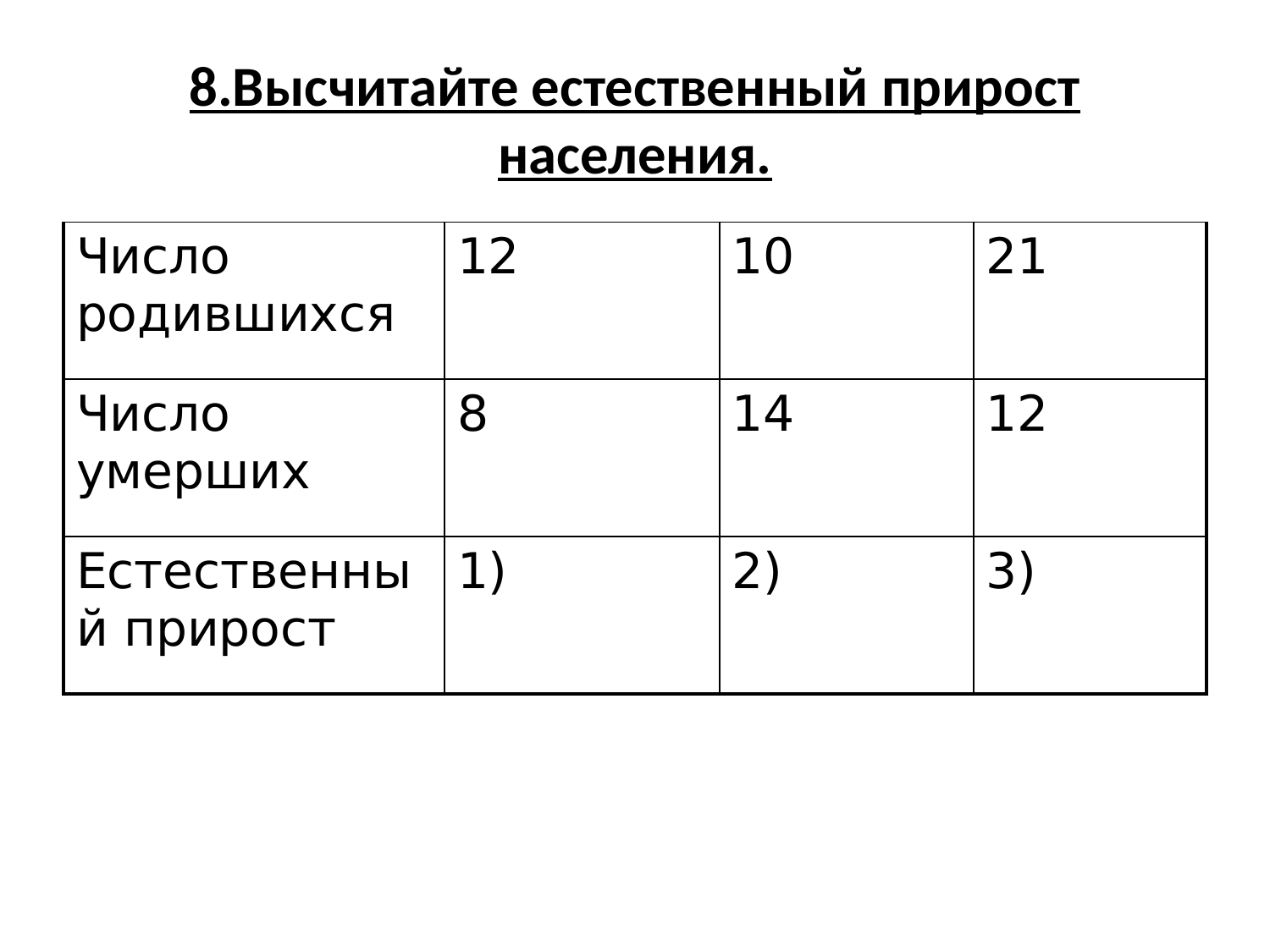

# 8.Высчитайте естественный прирост населения.
| Число родившихся | 12 | 10 | 21 |
| --- | --- | --- | --- |
| Число умерших | 8 | 14 | 12 |
| Естественный прирост | 1) | 2) | 3) |